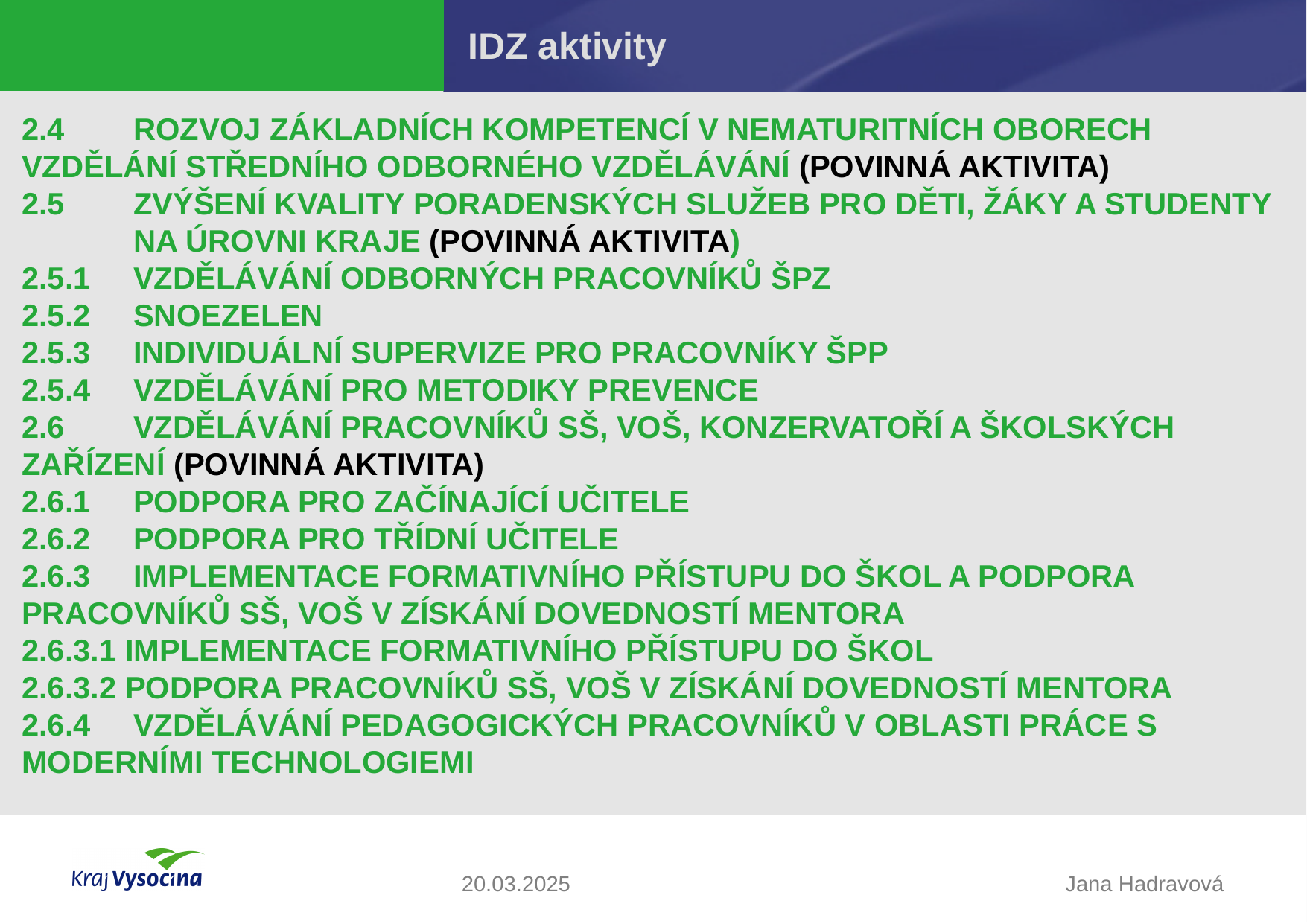

# IDZ aktivity
2.4 	ROZVOJ ZÁKLADNÍCH KOMPETENCÍ V NEMATURITNÍCH OBORECH 	VZDĚLÁNÍ STŘEDNÍHO ODBORNÉHO VZDĚLÁVÁNÍ (POVINNÁ AKTIVITA)
2.5 	ZVÝŠENÍ KVALITY PORADENSKÝCH SLUŽEB PRO DĚTI, ŽÁKY A STUDENTY 	NA ÚROVNI KRAJE (POVINNÁ AKTIVITA)
2.5.1 	VZDĚLÁVÁNÍ ODBORNÝCH PRACOVNÍKŮ ŠPZ
2.5.2 	SNOEZELEN
2.5.3 	INDIVIDUÁLNÍ SUPERVIZE PRO PRACOVNÍKY ŠPP
2.5.4 	VZDĚLÁVÁNÍ PRO METODIKY PREVENCE
2.6 	VZDĚLÁVÁNÍ PRACOVNÍKŮ SŠ, VOŠ, KONZERVATOŘÍ A ŠKOLSKÝCH 	ZAŘÍZENÍ (POVINNÁ AKTIVITA)
2.6.1 	PODPORA PRO ZAČÍNAJÍCÍ UČITELE
2.6.2 	PODPORA PRO TŘÍDNÍ UČITELE
2.6.3 	IMPLEMENTACE FORMATIVNÍHO PŘÍSTUPU DO ŠKOL A PODPORA 	PRACOVNÍKŮ SŠ, VOŠ V ZÍSKÁNÍ DOVEDNOSTÍ MENTORA
2.6.3.1 IMPLEMENTACE FORMATIVNÍHO PŘÍSTUPU DO ŠKOL
2.6.3.2 PODPORA PRACOVNÍKŮ SŠ, VOŠ V ZÍSKÁNÍ DOVEDNOSTÍ MENTORA
2.6.4 	VZDĚLÁVÁNÍ PEDAGOGICKÝCH PRACOVNÍKŮ V OBLASTI PRÁCE S 	MODERNÍMI TECHNOLOGIEMI

20.03.2025